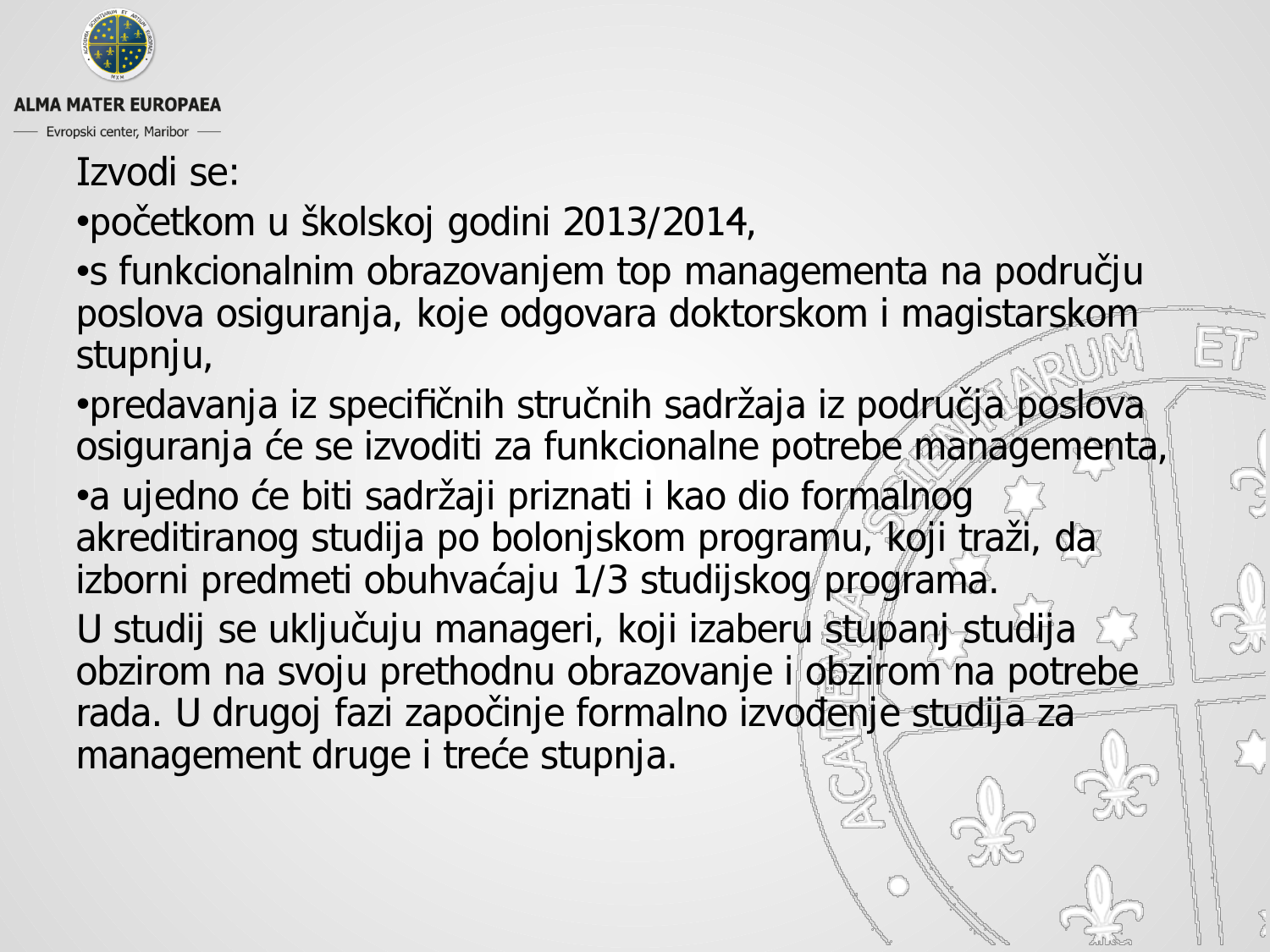

Izvodi se:
početkom u školskoj godini 2013/2014,
s funkcionalnim obrazovanjem top managementa na području poslova osiguranja, koje odgovara doktorskom i magistarskom stupnju,
predavanja iz specifičnih stručnih sadržaja iz područja poslova osiguranja će se izvoditi za funkcionalne potrebe managementa,
a ujedno će biti sadržaji priznati i kao dio formalnog akreditiranog studija po bolonjskom programu, koji traži, da izborni predmeti obuhvaćaju 1/3 studijskog programa.
U studij se uključuju manageri, koji izaberu stupanj studija obzirom na svoju prethodnu obrazovanje i obzirom na potrebe rada. U drugoj fazi započinje formalno izvođenje studija za management druge i treće stupnja.